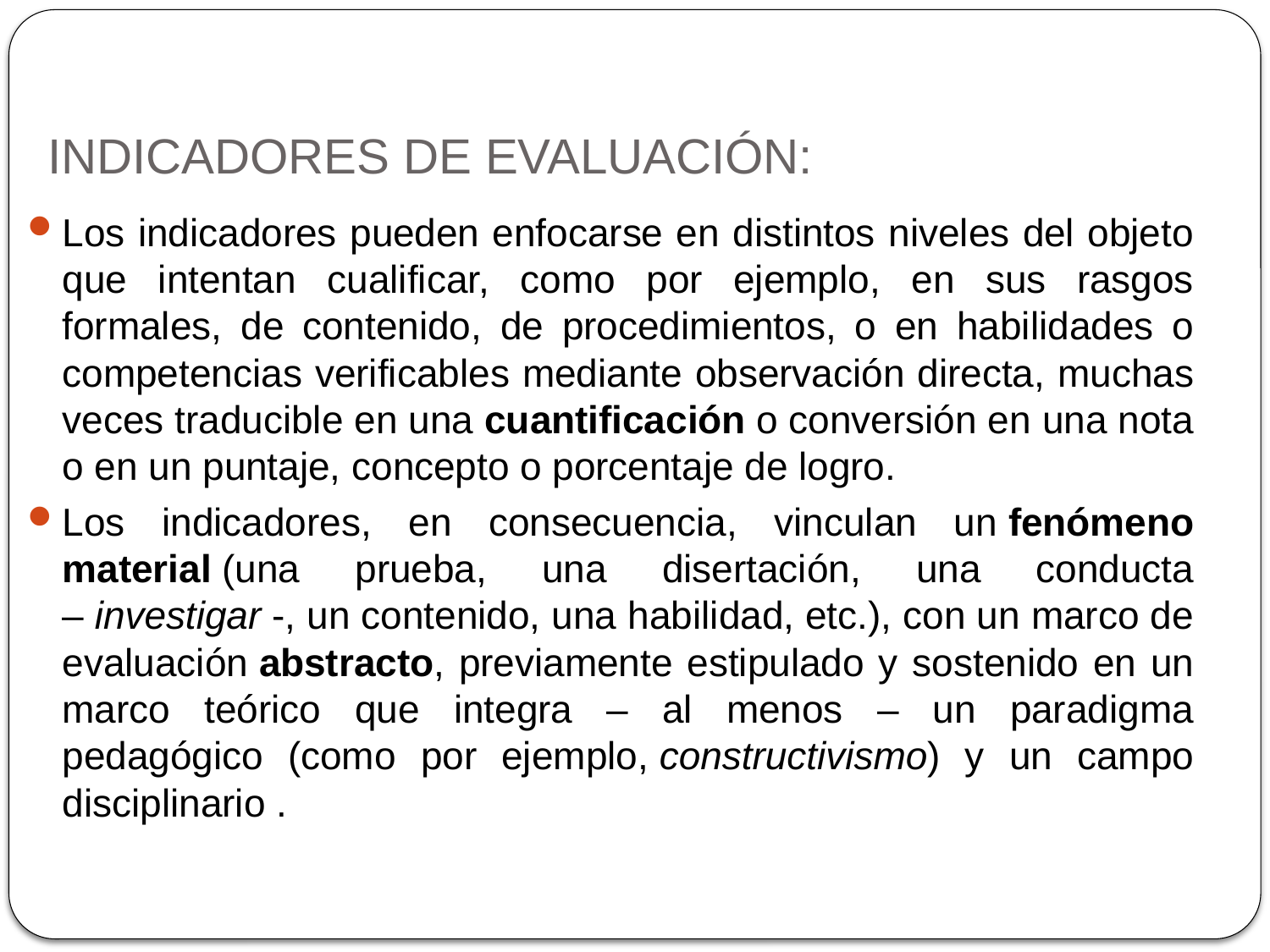

# INDICADORES DE EVALUACIÓN:
Los indicadores pueden enfocarse en distintos niveles del objeto que intentan cualificar, como por ejemplo, en sus rasgos formales, de contenido, de procedimientos, o en habilidades o competencias verificables mediante observación directa, muchas veces traducible en una cuantificación o conversión en una nota o en un puntaje, concepto o porcentaje de logro.
Los indicadores, en consecuencia, vinculan un fenómeno material (una prueba, una disertación, una conducta – investigar -, un contenido, una habilidad, etc.), con un marco de evaluación abstracto, previamente estipulado y sostenido en un marco teórico que integra – al menos – un paradigma pedagógico (como por ejemplo, constructivismo) y un campo disciplinario .